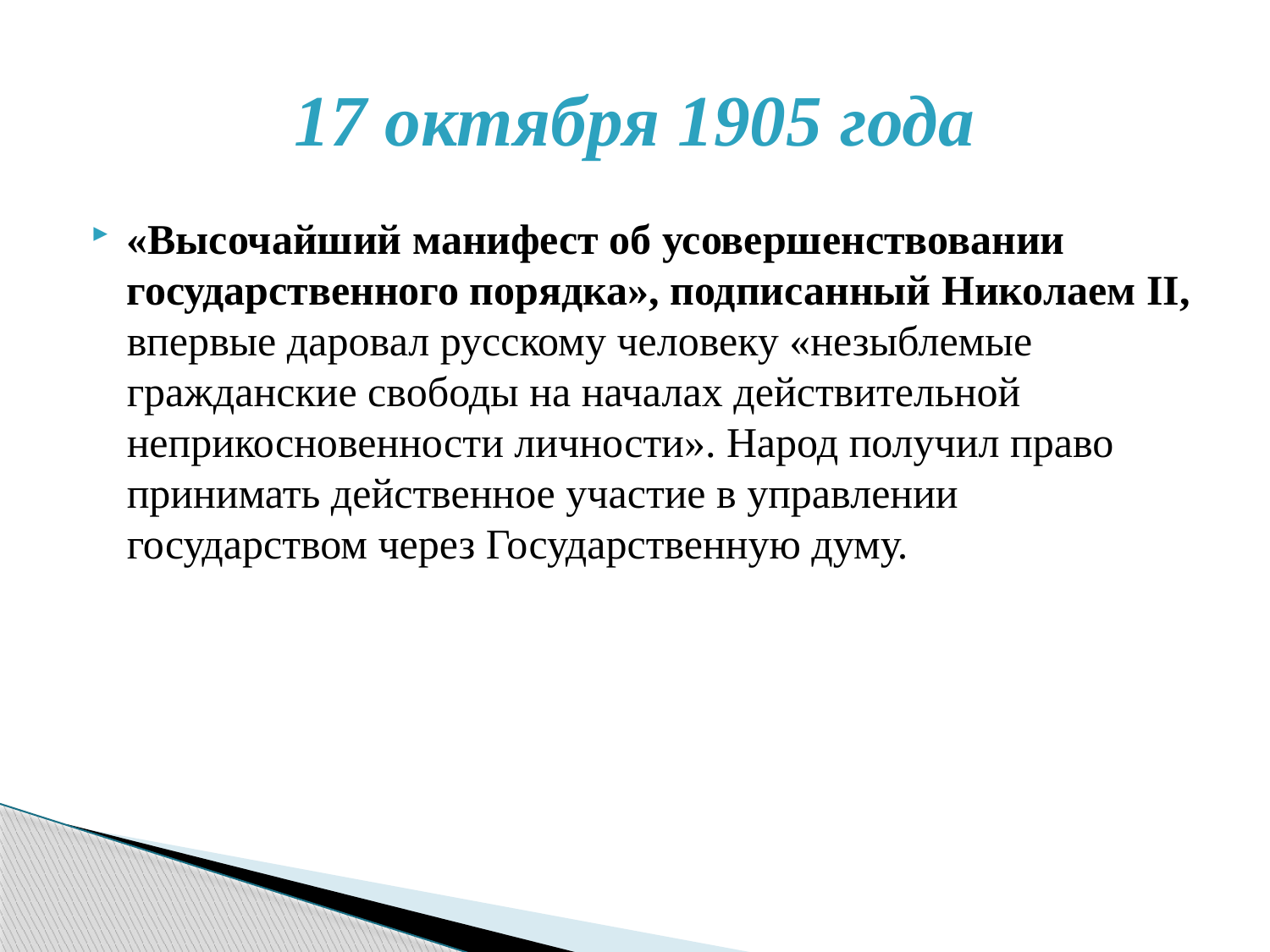

# 17 октября 1905 года
«Высочайший манифест об усовершенствовании государственного порядка», подписанный Николаем II, впервые даровал русскому человеку «незыблемые гражданские свободы на началах действительной неприкосновенности личности». Народ получил право принимать действенное участие в управлении государством через Государственную думу.